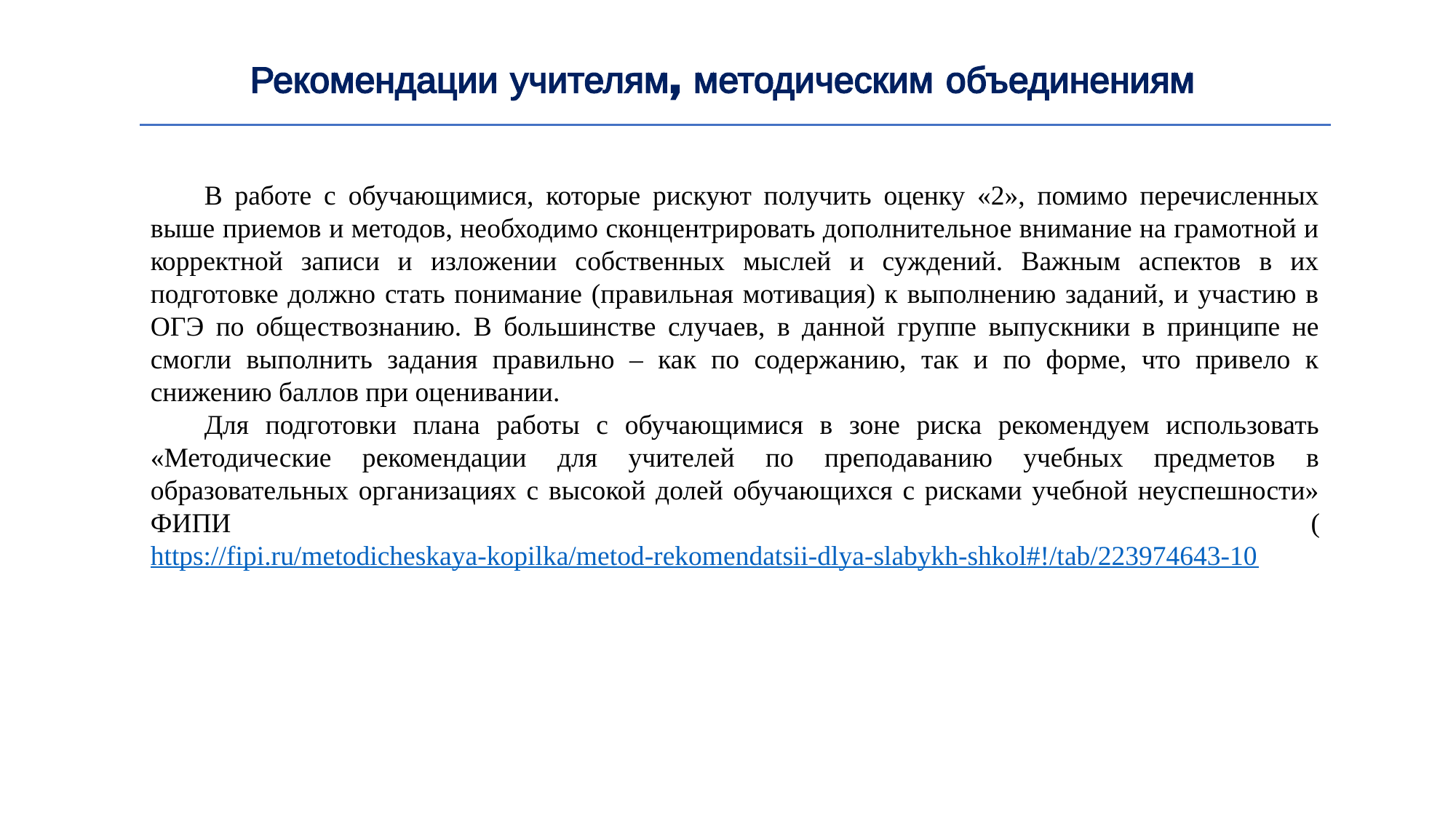

Рекомендации учителям, методическим объединениям
В работе с обучающимися, которые рискуют получить оценку «2», помимо перечисленных выше приемов и методов, необходимо сконцентрировать дополнительное внимание на грамотной и корректной записи и изложении собственных мыслей и суждений. Важным аспектов в их подготовке должно стать понимание (правильная мотивация) к выполнению заданий, и участию в ОГЭ по обществознанию. В большинстве случаев, в данной группе выпускники в принципе не смогли выполнить задания правильно – как по содержанию, так и по форме, что привело к снижению баллов при оценивании.
Для подготовки плана работы с обучающимися в зоне риска рекомендуем использовать «Методические рекомендации для учителей по преподаванию учебных предметов в образовательных организациях с высокой долей обучающихся с рисками учебной неуспешности» ФИПИ (https://fipi.ru/metodicheskaya-kopilka/metod-rekomendatsii-dlya-slabykh-shkol#!/tab/223974643-10